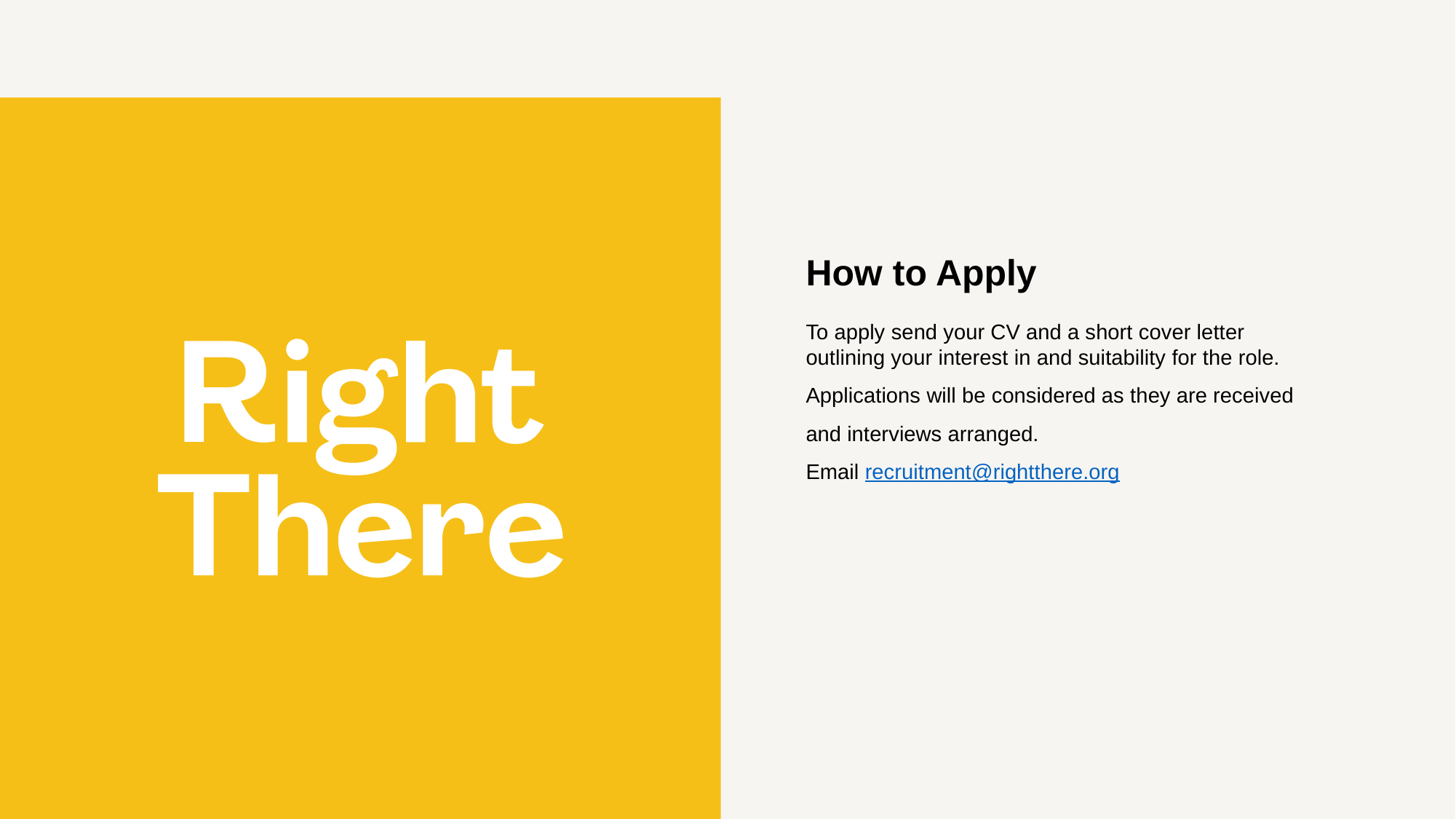

How to Apply

To apply send your CV and a short cover letter outlining your interest in and suitability for the role.
Applications will be considered as they are received and interviews arranged.
Email recruitment@rightthere.org